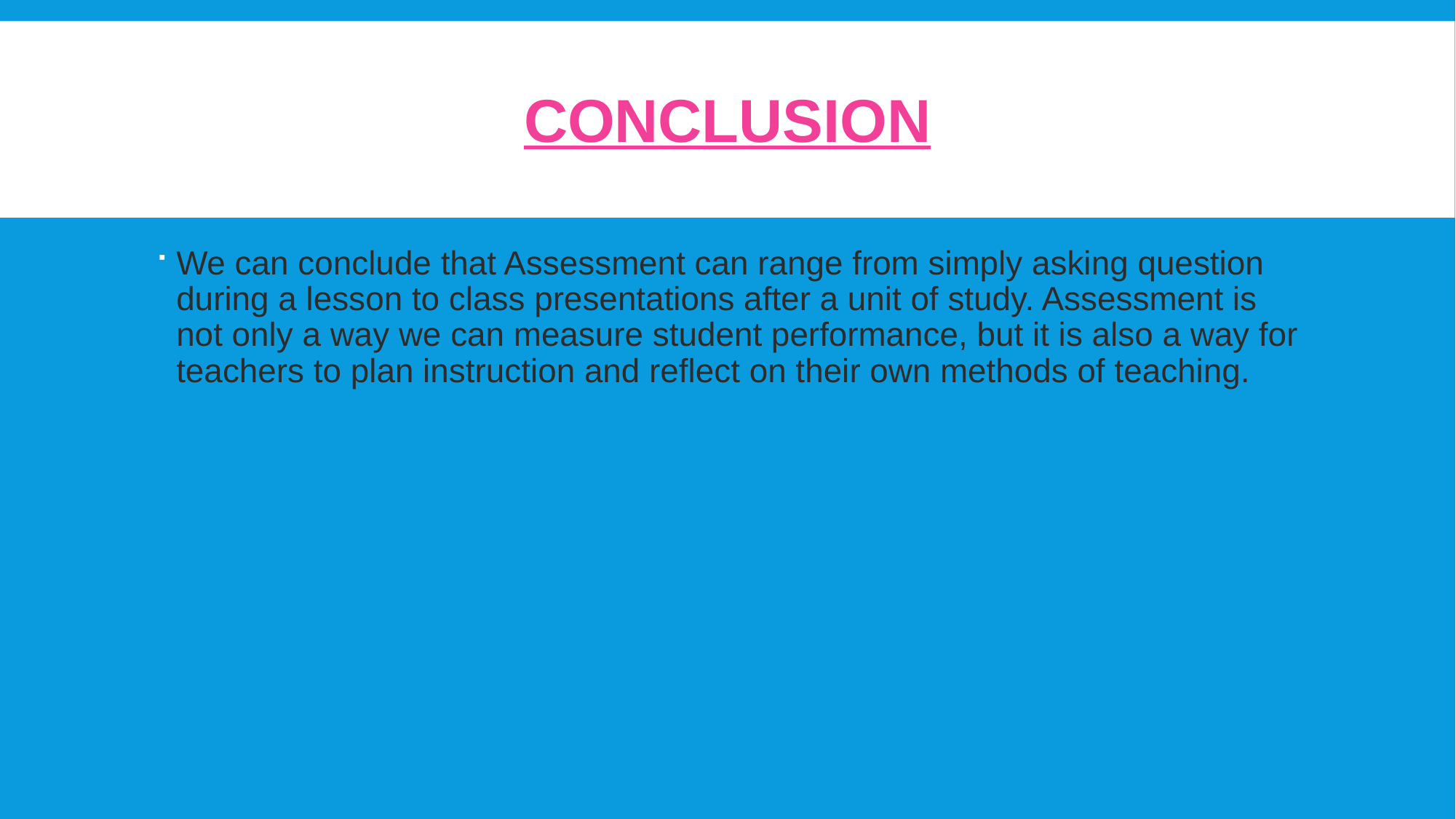

# CONCLUSION
We can conclude that Assessment can range from simply asking question during a lesson to class presentations after a unit of study. Assessment is not only a way we can measure student performance, but it is also a way for teachers to plan instruction and reflect on their own methods of teaching.